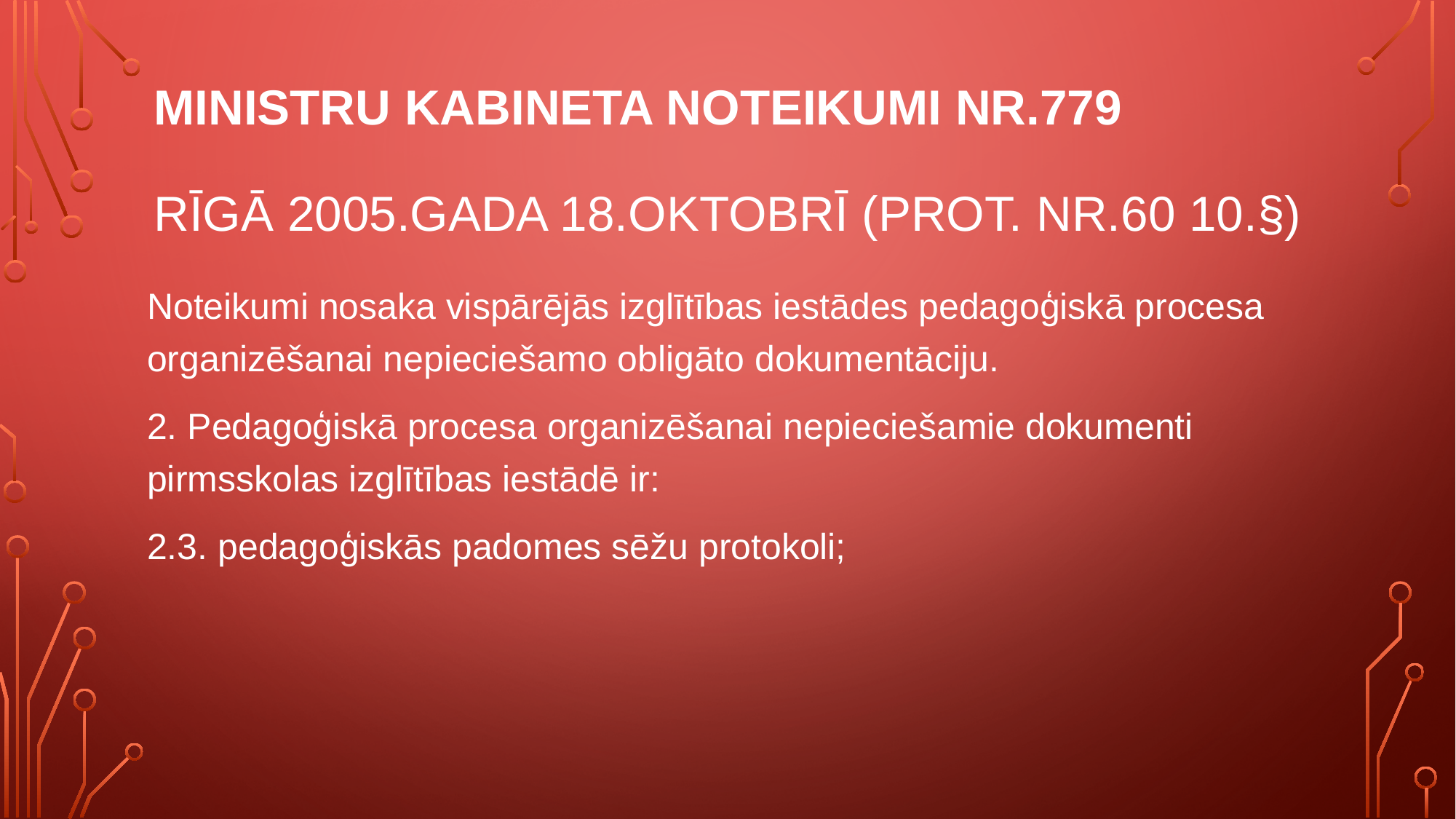

# Ministru kabineta noteikumi Nr.779 Rīgā 2005.gada 18.oktobrī (prot. Nr.60 10.§)
Noteikumi nosaka vispārējās izglītības iestādes pedagoģiskā procesa organizēšanai nepieciešamo obligāto dokumentāciju.
2. Pedagoģiskā procesa organizēšanai nepieciešamie dokumenti pirmsskolas izglītības iestādē ir:
2.3. pedagoģiskās padomes sēžu protokoli;